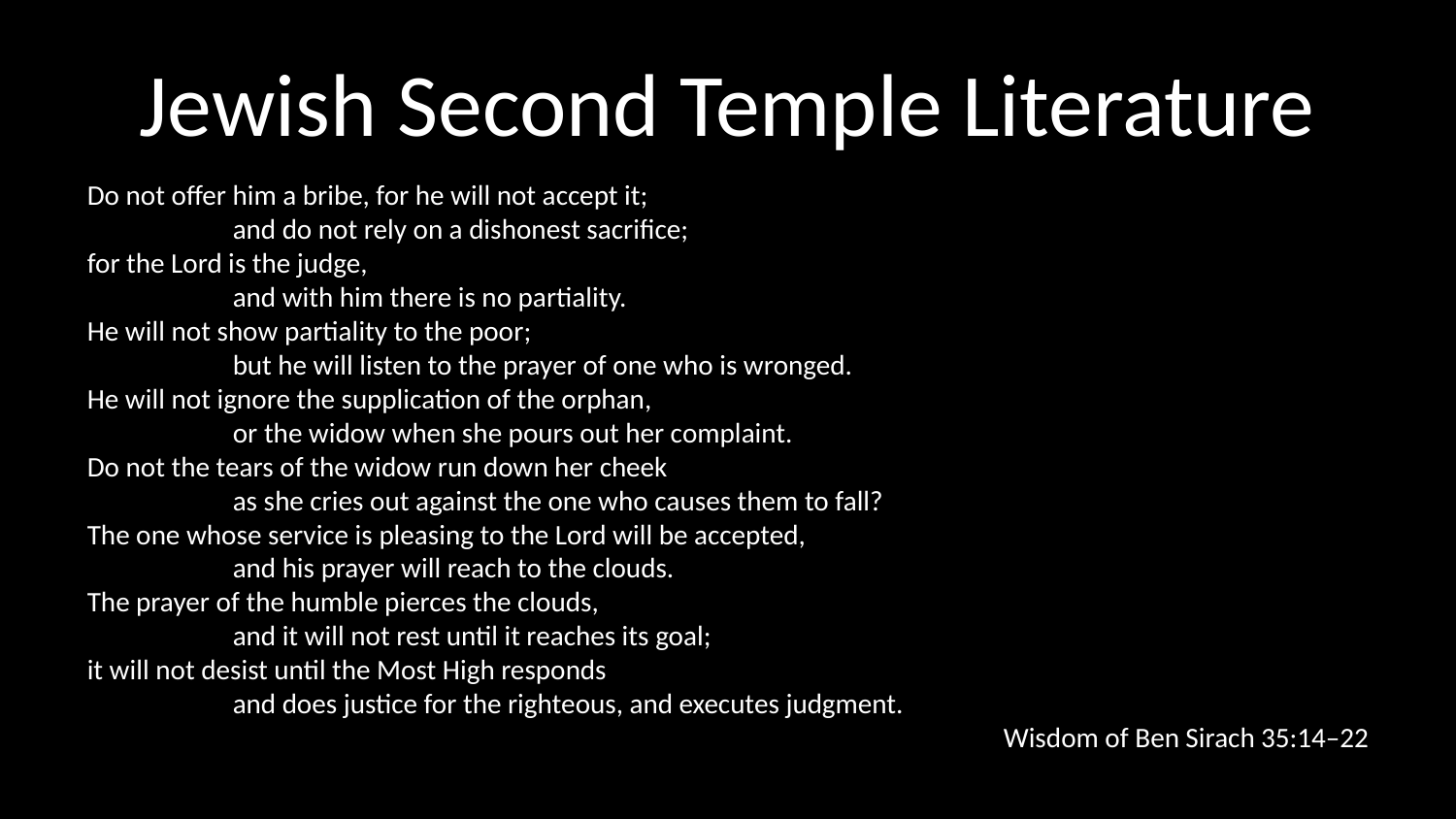

# Jewish Second Temple Literature
Do not offer him a bribe, for he will not accept it;
 	and do not rely on a dishonest sacrifice;
for the Lord is the judge,
	and with him there is no partiality.
He will not show partiality to the poor;
	but he will listen to the prayer of one who is wronged.
He will not ignore the supplication of the orphan,
	or the widow when she pours out her complaint.
Do not the tears of the widow run down her cheek
 	as she cries out against the one who causes them to fall?
The one whose service is pleasing to the Lord will be accepted,
	and his prayer will reach to the clouds.
The prayer of the humble pierces the clouds,
	and it will not rest until it reaches its goal;
it will not desist until the Most High responds
 	and does justice for the righteous, and executes judgment.
Wisdom of Ben Sirach 35:14–22